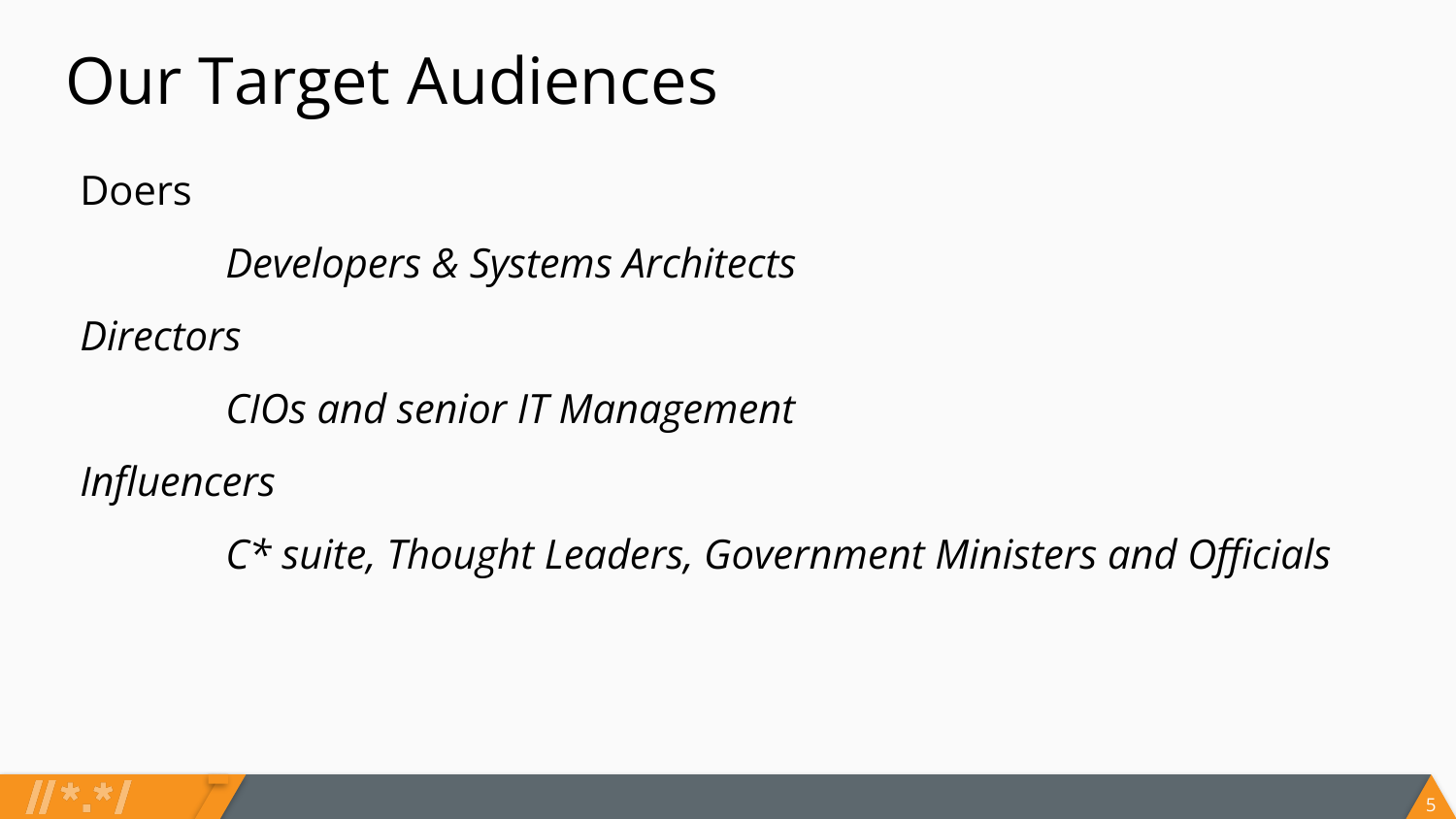

# Our Target Audiences
Doers
	Developers & Systems Architects
Directors
	CIOs and senior IT Management
Influencers
	C* suite, Thought Leaders, Government Ministers and Officials